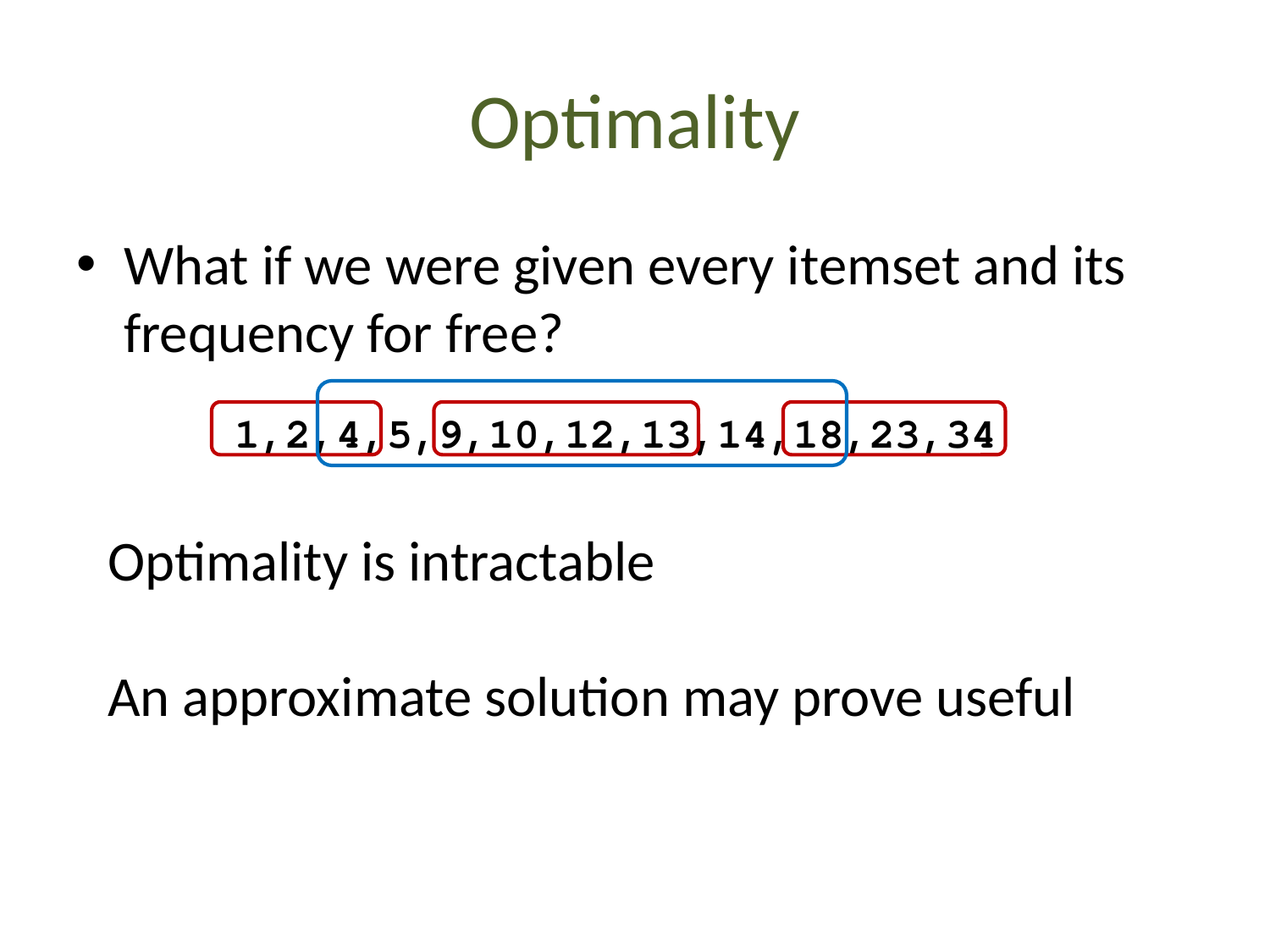

# Optimality
What if we were given every itemset and its frequency for free?

1,2,4,5,9,10,12,13,14,18,23,34

Optimality is intractable

An approximate solution may prove useful